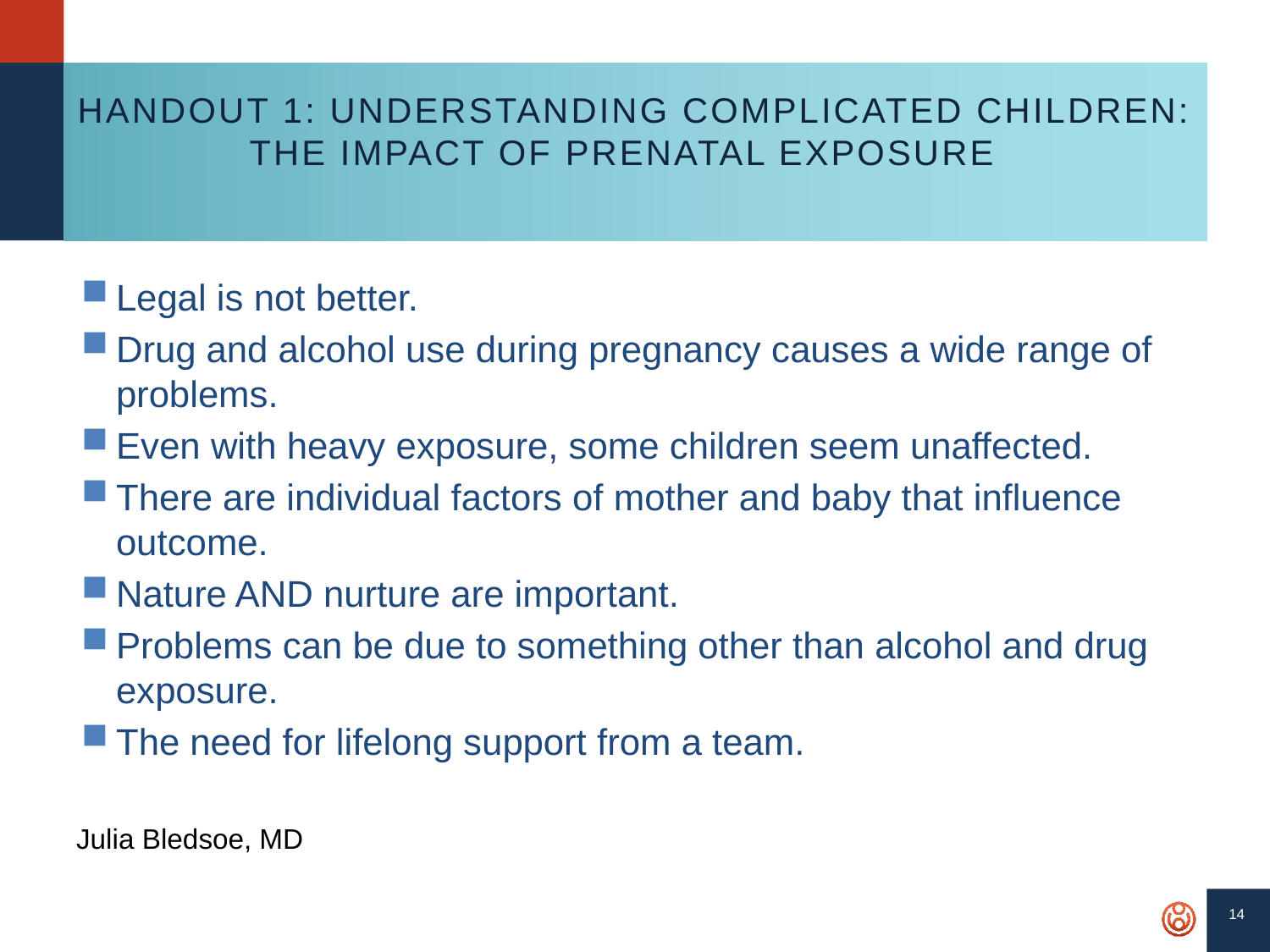

# Handout 1: Understanding Complicated Children: The Impact of Prenatal Exposure
Legal is not better.
Drug and alcohol use during pregnancy causes a wide range of problems.
Even with heavy exposure, some children seem unaffected.
There are individual factors of mother and baby that influence outcome.
Nature AND nurture are important.
Problems can be due to something other than alcohol and drug exposure.
The need for lifelong support from a team.

Julia Bledsoe, MD
14